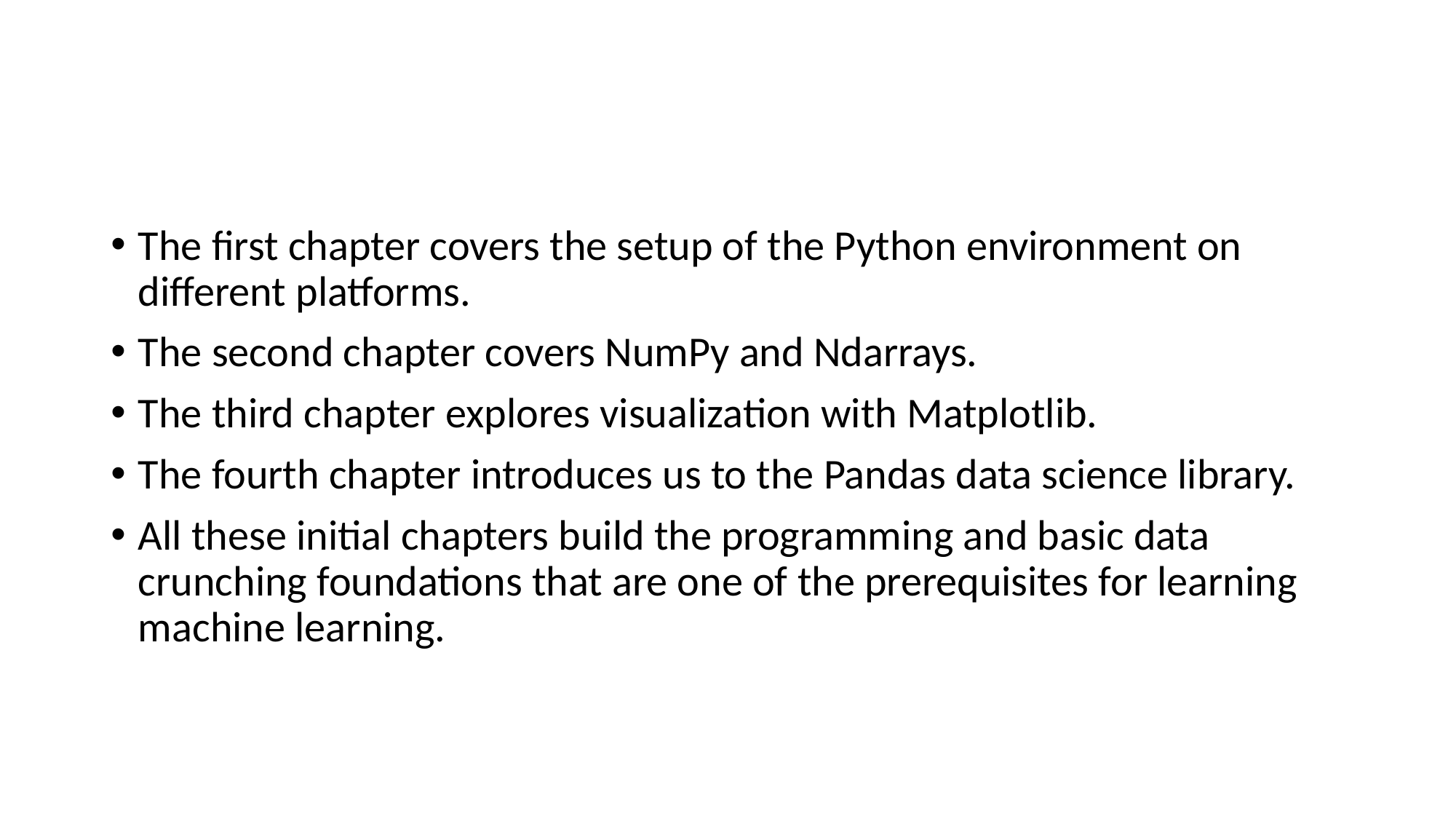

#
The first chapter covers the setup of the Python environment on different platforms.
The second chapter covers NumPy and Ndarrays.
The third chapter explores visualization with Matplotlib.
The fourth chapter introduces us to the Pandas data science library.
All these initial chapters build the programming and basic data crunching foundations that are one of the prerequisites for learning machine learning.